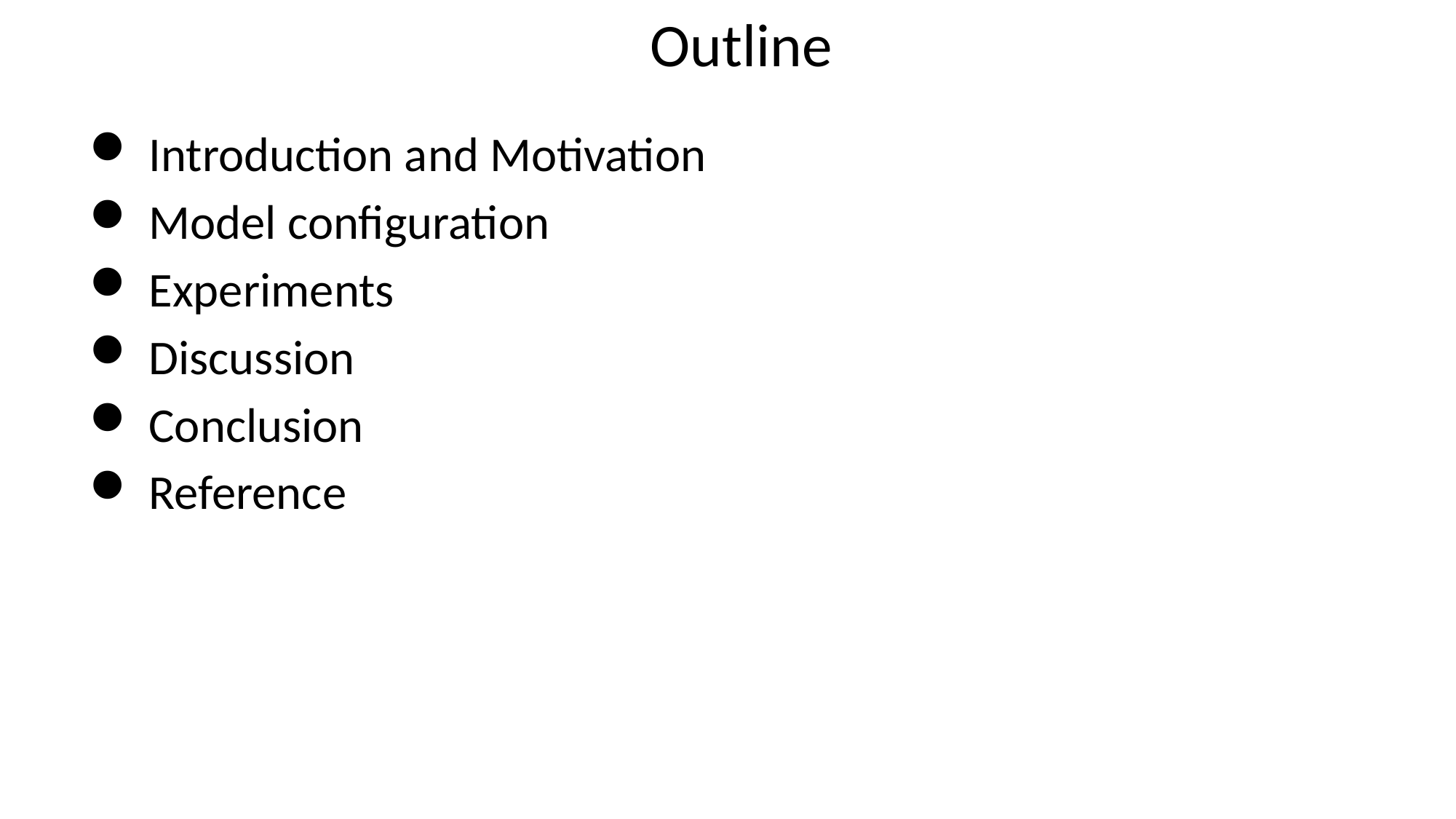

Outline
 Introduction and Motivation
 Model configuration
 Experiments
 Discussion
 Conclusion
 Reference